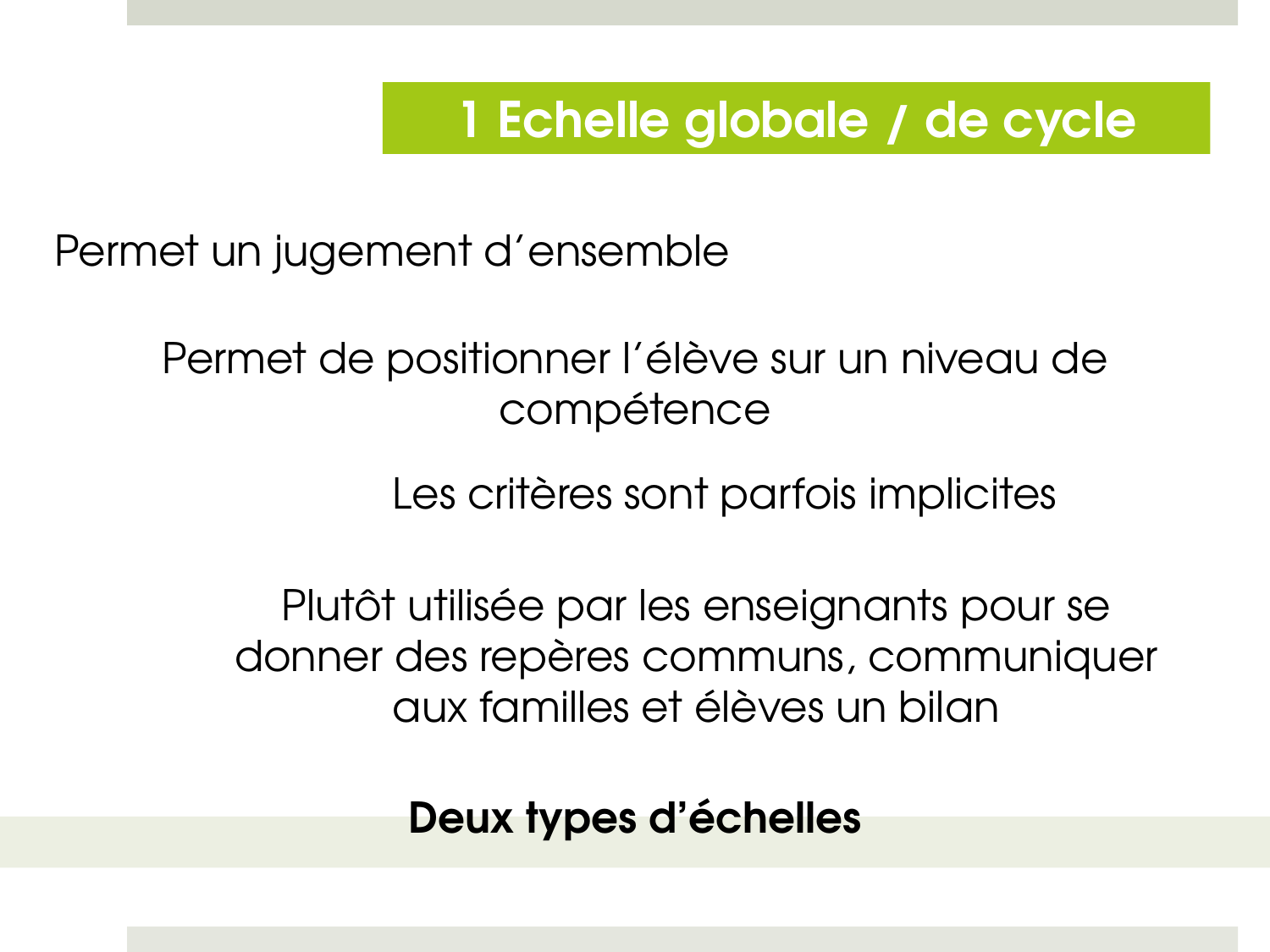

1 Echelle globale / de cycle
Permet un jugement d’ensemble
Permet de positionner l’élève sur un niveau de compétence
Les critères sont parfois implicites
Plutôt utilisée par les enseignants pour se donner des repères communs, communiquer aux familles et élèves un bilan
Deux types d’échelles